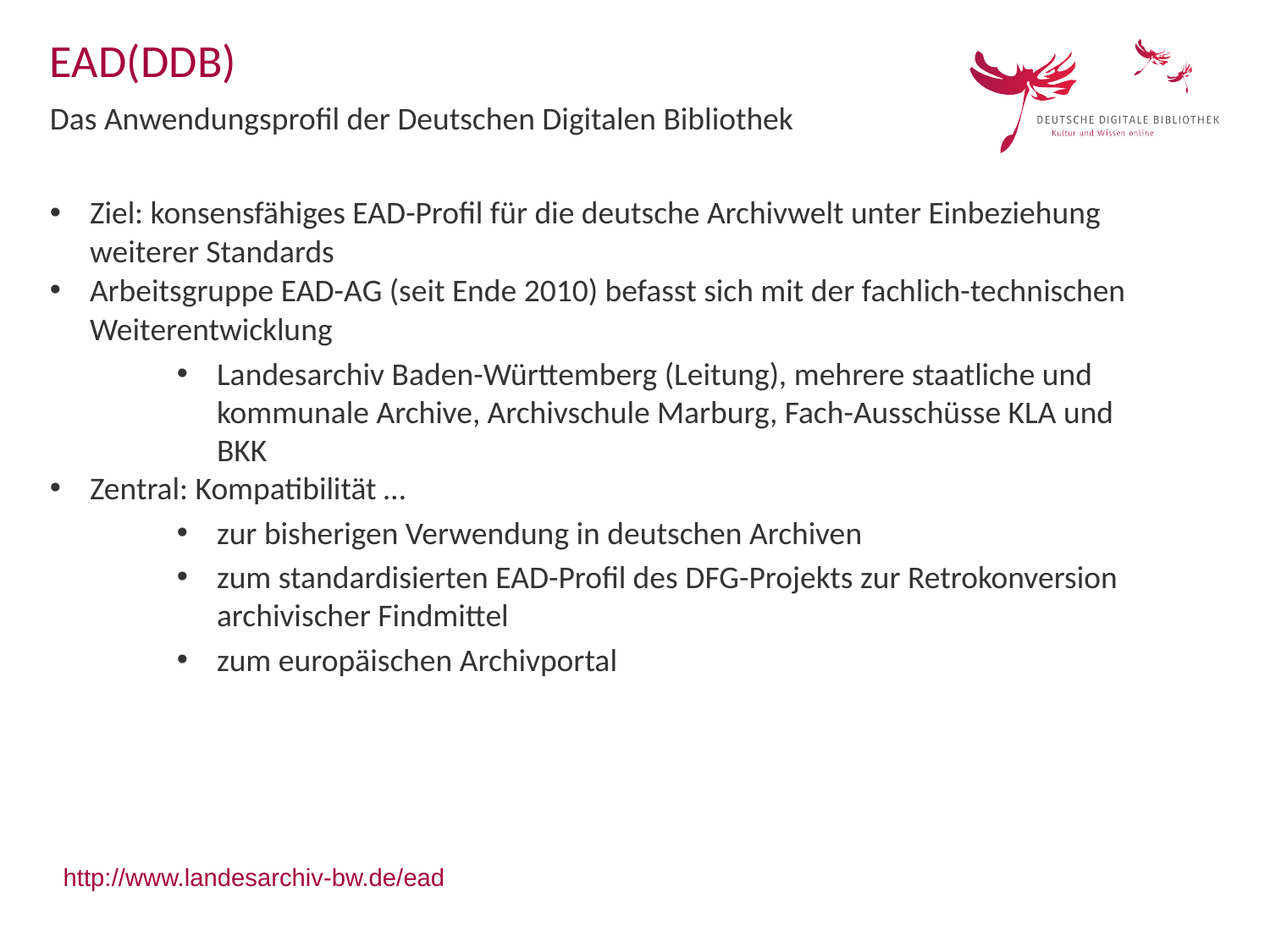

EAD(DDB)
Das Anwendungsprofil der Deutschen Digitalen Bibliothek
Ziel: konsensfähiges EAD-Profil für die deutsche Archivwelt unter Einbeziehung weiterer Standards
Arbeitsgruppe EAD-AG (seit Ende 2010) befasst sich mit der fachlich-technischen Weiterentwicklung
Landesarchiv Baden-Württemberg (Leitung), mehrere staatliche und kommunale Archive, Archivschule Marburg, Fach-Ausschüsse KLA und BKK
Zentral: Kompatibilität …
zur bisherigen Verwendung in deutschen Archiven
zum standardisierten EAD-Profil des DFG-Projekts zur Retrokonversion archivischer Findmittel
zum europäischen Archivportal

http://www.landesarchiv-bw.de/ead